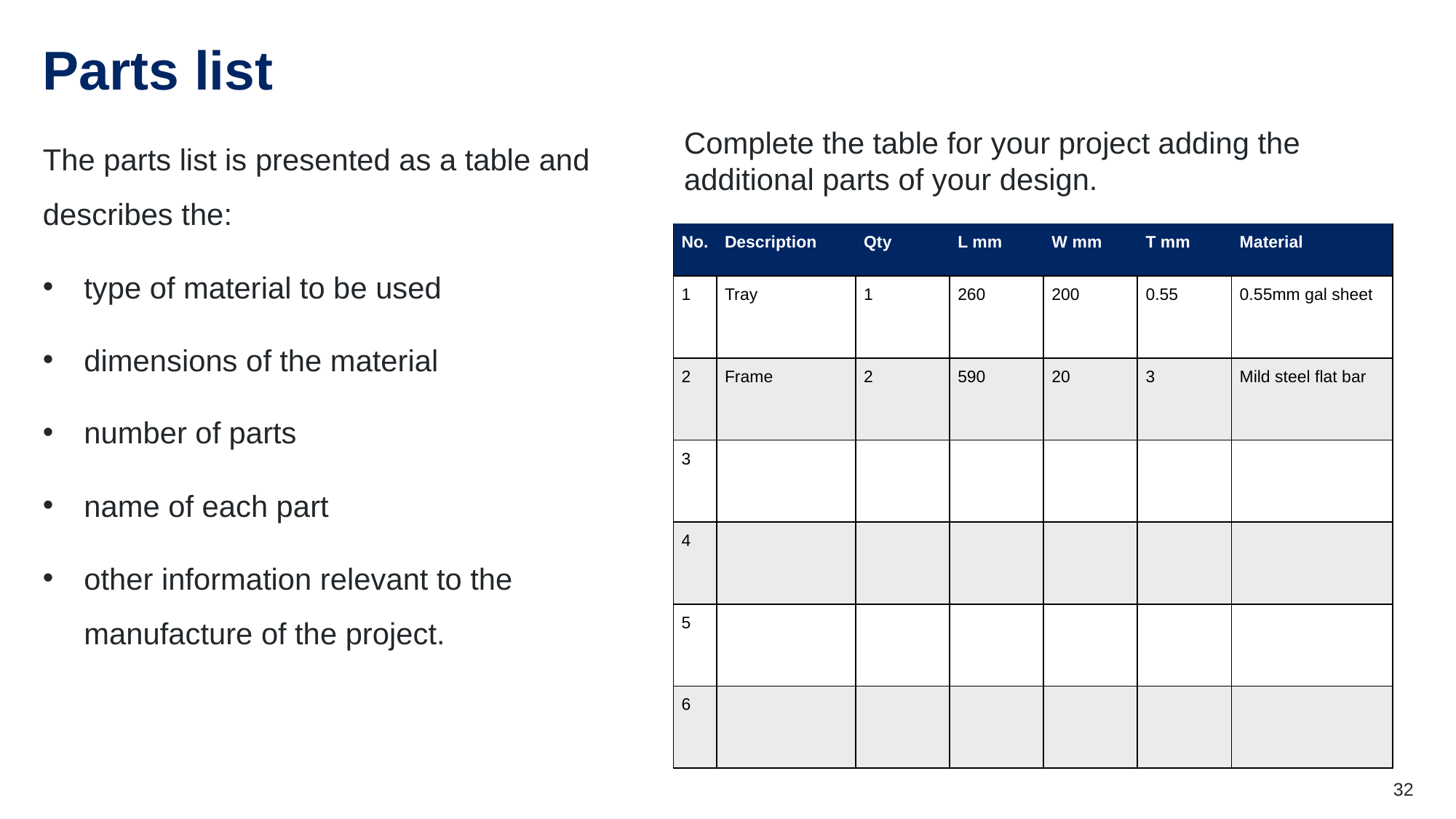

# Parts list
Complete the table for your project adding the additional parts of your design.
The parts list is presented as a table and describes the:
type of material to be used
dimensions of the material
number of parts
name of each part
other information relevant to the manufacture of the project.
| No. | Description | Qty | L mm | W mm | T mm | Material |
| --- | --- | --- | --- | --- | --- | --- |
| 1 | Tray | 1 | 260 | 200 | 0.55 | 0.55mm gal sheet |
| 2 | Frame | 2 | 590 | 20 | 3 | Mild steel flat bar |
| 3 |  |  |  |  |  |  |
| 4 |  |  |  |  |  |  |
| 5 |  |  |  |  |  |  |
| 6 |  |  |  |  |  |  |
32